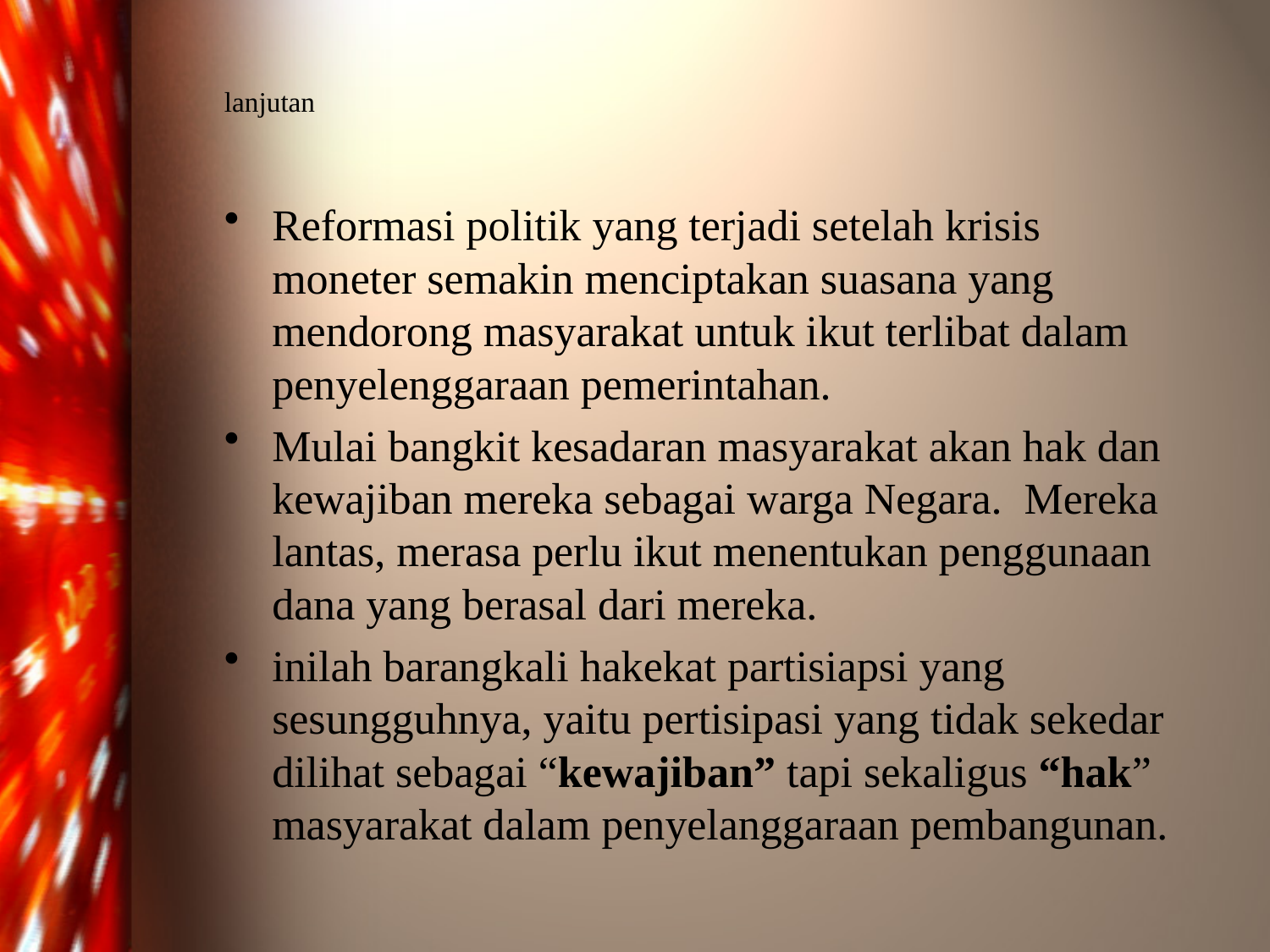

# lanjutan
Reformasi politik yang terjadi setelah krisis moneter semakin menciptakan suasana yang mendorong masyarakat untuk ikut terlibat dalam penyelenggaraan pemerintahan.
Mulai bangkit kesadaran masyarakat akan hak dan kewajiban mereka sebagai warga Negara.  Mereka lantas, merasa perlu ikut menentukan penggunaan dana yang berasal dari mereka.
inilah barangkali hakekat partisiapsi yang sesungguhnya, yaitu pertisipasi yang tidak sekedar dilihat sebagai “kewajiban” tapi sekaligus “hak” masyarakat dalam penyelanggaraan pembangunan.